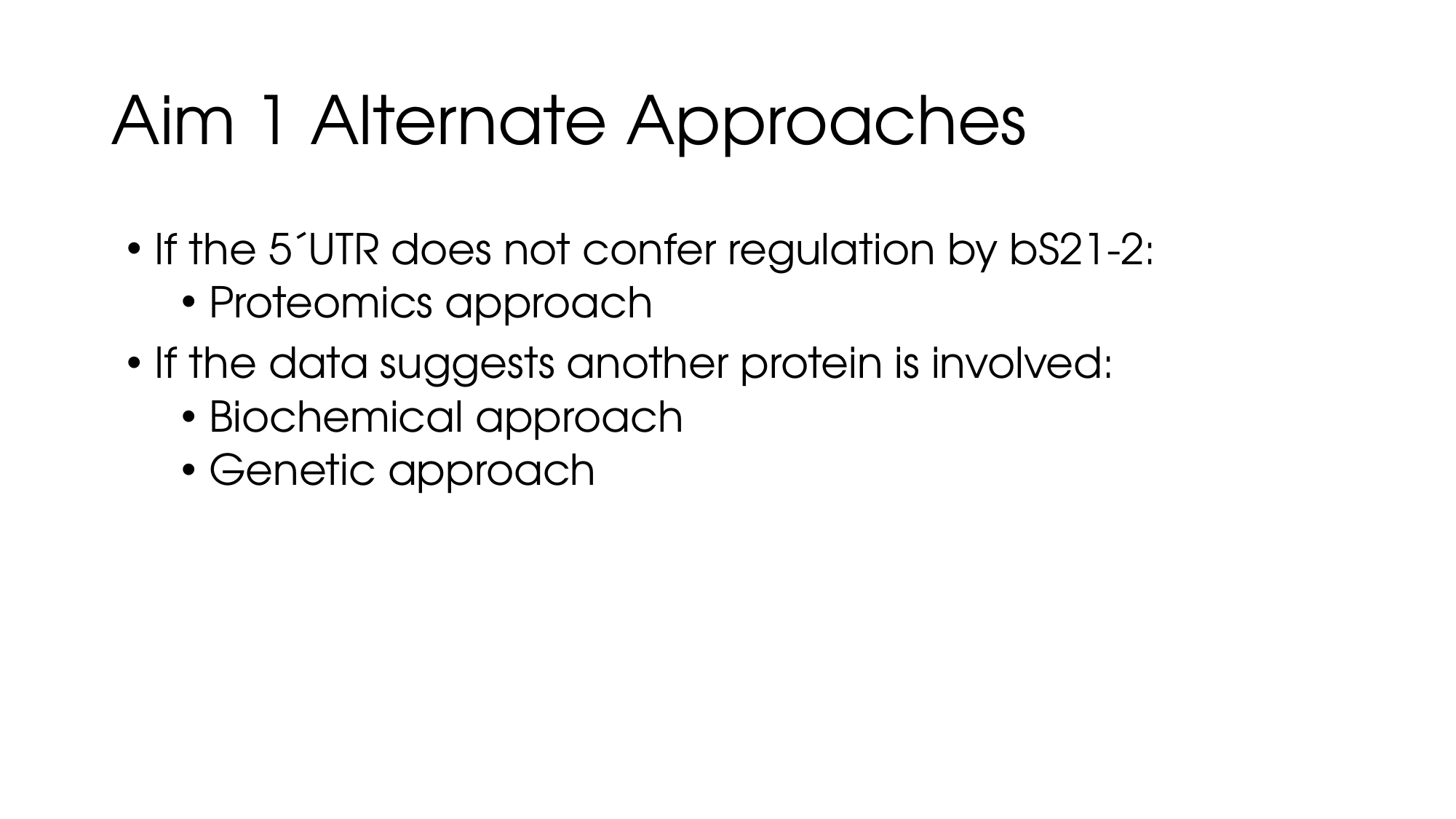

# Aim 1 Alternate Approaches
If the 5´UTR does not confer regulation by bS21-2:
Proteomics approach
If the data suggests another protein is involved:
Biochemical approach
Genetic approach